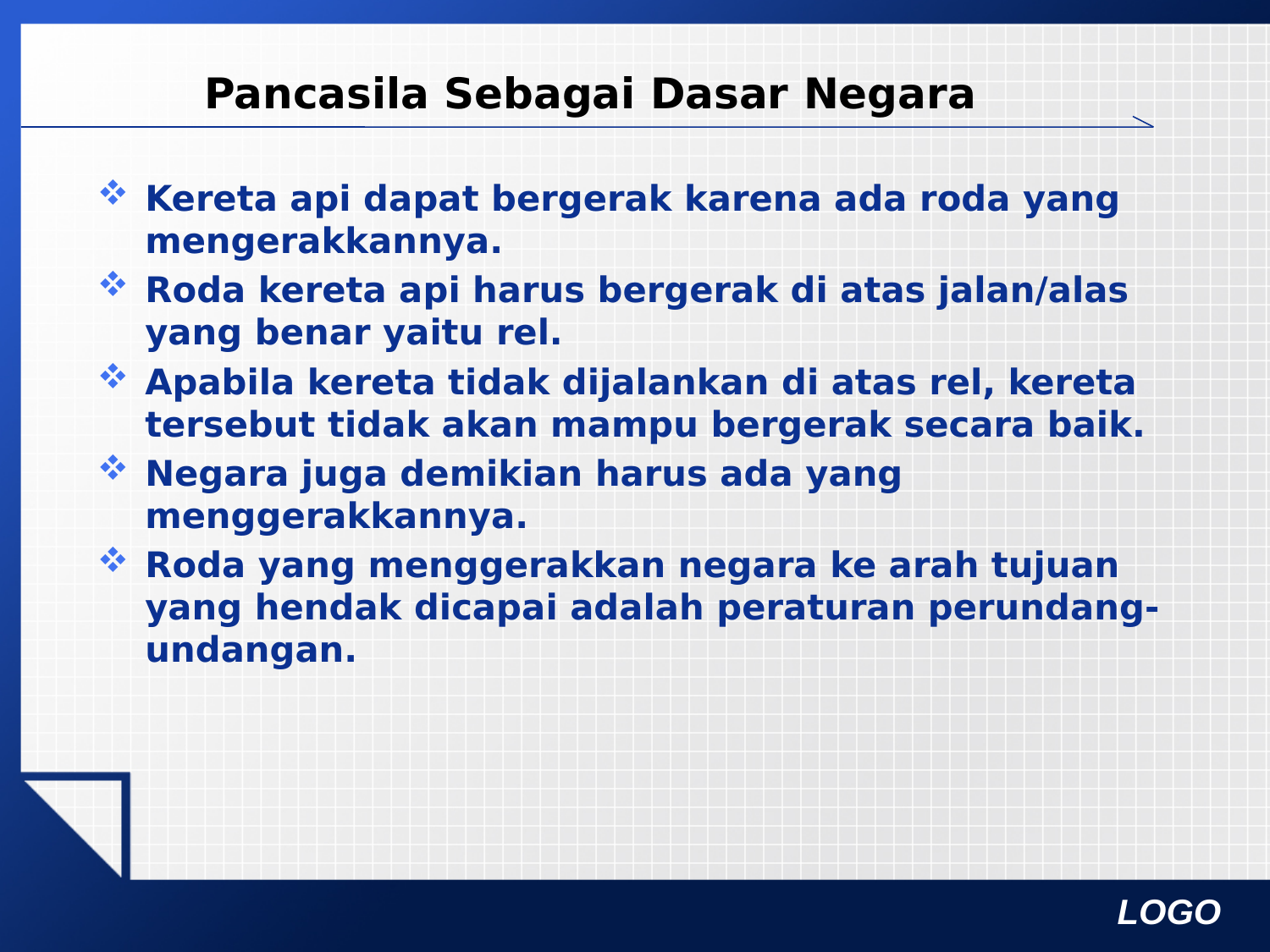

# Pancasila Sebagai Dasar Negara
Kereta api dapat bergerak karena ada roda yang mengerakkannya.
Roda kereta api harus bergerak di atas jalan/alas yang benar yaitu rel.
Apabila kereta tidak dijalankan di atas rel, kereta tersebut tidak akan mampu bergerak secara baik.
Negara juga demikian harus ada yang menggerakkannya.
Roda yang menggerakkan negara ke arah tujuan yang hendak dicapai adalah peraturan perundang-undangan.